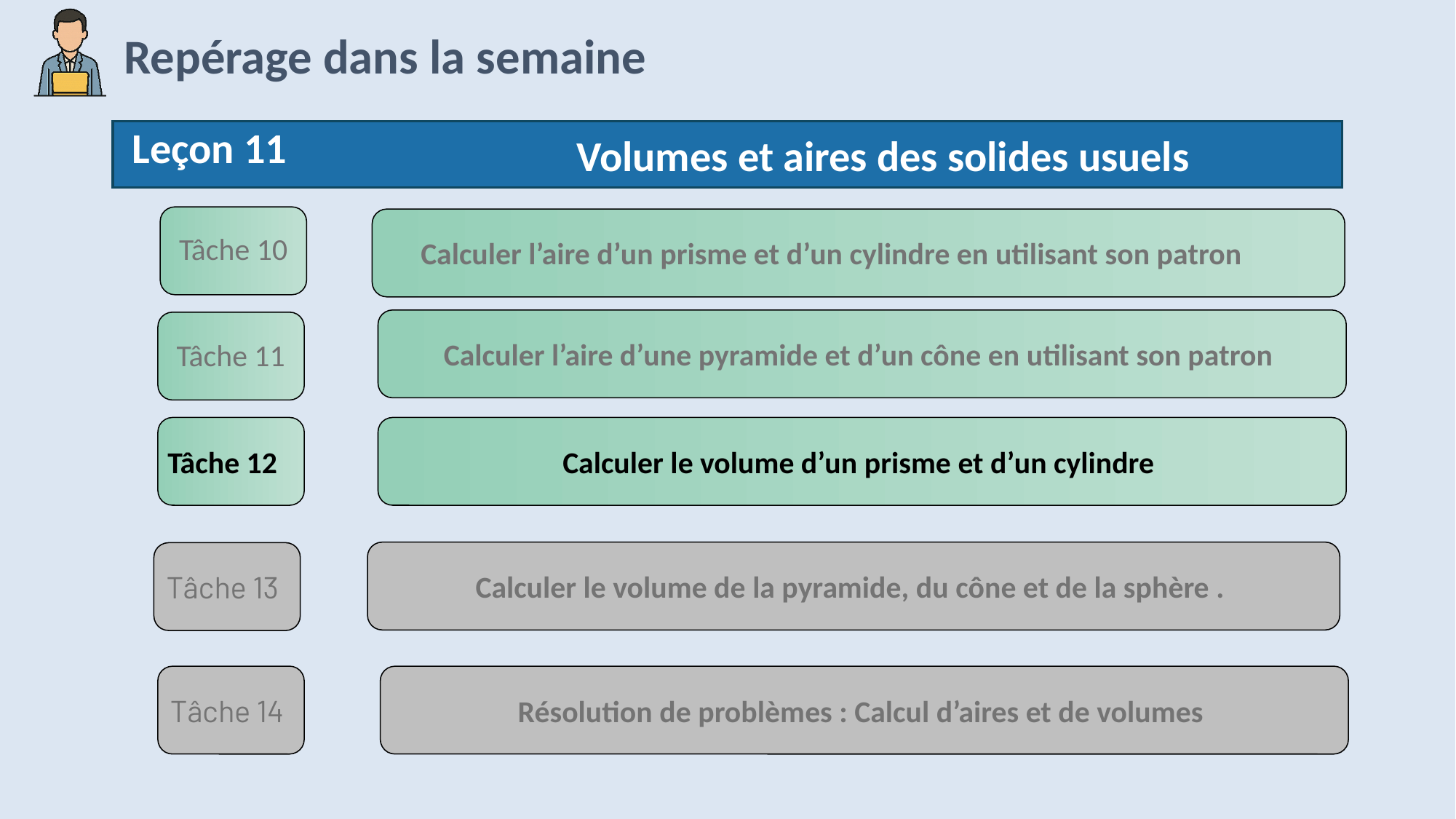

Volumes et aires des solides usuels
Leçon 11
Tâche 10

Calculer l’aire d’un prisme et d’un cylindre en utilisant son patron

Calculer l’aire d’une pyramide et d’un cône en utilisant son patron

Tâche 11

Calculer le volume d’un prisme et d’un cylindre
Tâche 12

Calculer le volume de la pyramide, du cône et de la sphère .
Tâche 13

Tâche 14
Résolution de problèmes : Calcul d’aires et de volumes